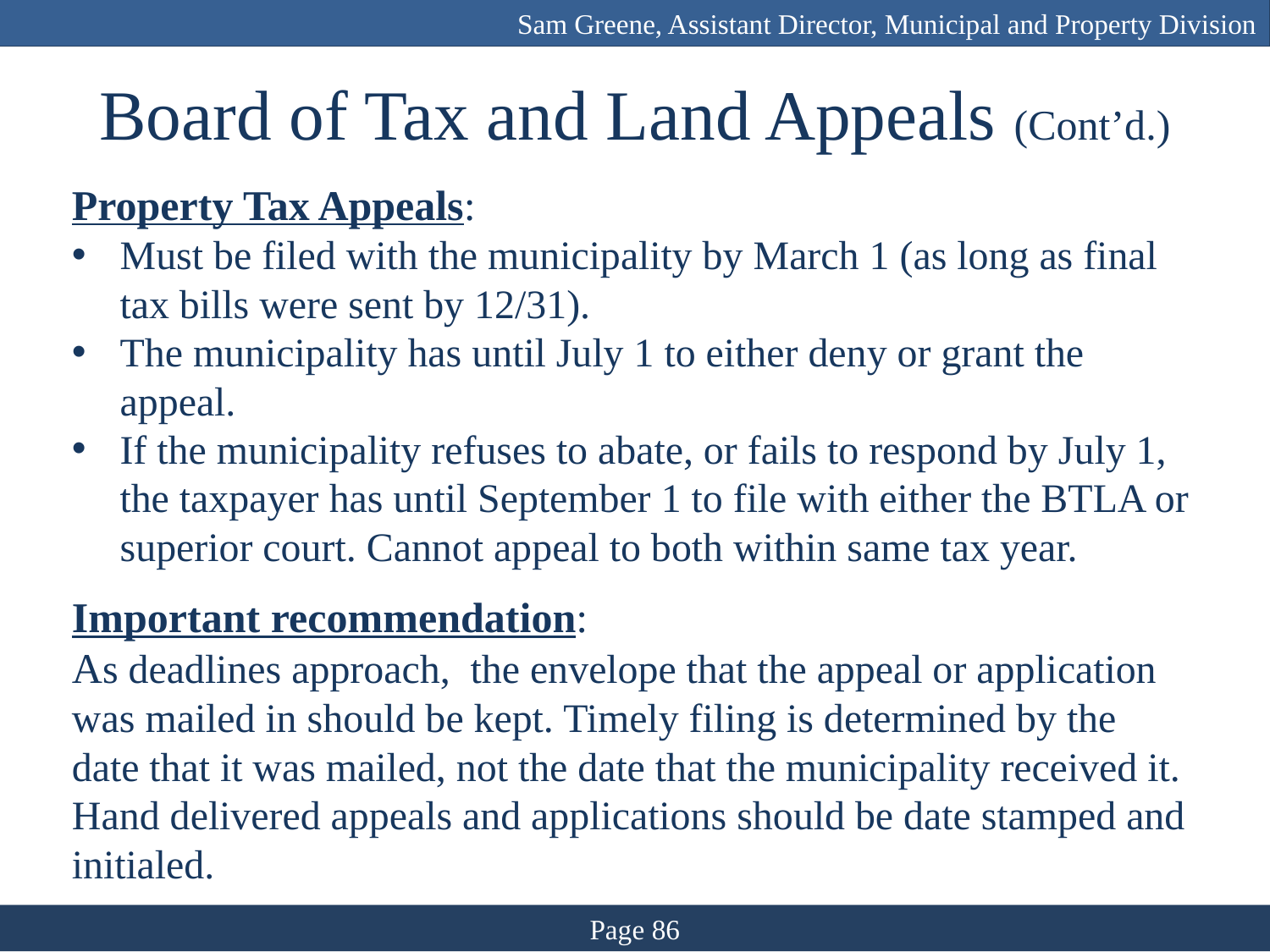

Sam Greene, Assistant Director, Municipal and Property Division
# Board of Tax and Land Appeals (Cont’d.)
Property Tax Appeals:
Must be filed with the municipality by March 1 (as long as final tax bills were sent by 12/31).
The municipality has until July 1 to either deny or grant the appeal.
If the municipality refuses to abate, or fails to respond by July 1, the taxpayer has until September 1 to file with either the BTLA or superior court. Cannot appeal to both within same tax year.
Important recommendation:
As deadlines approach,  the envelope that the appeal or application was mailed in should be kept. Timely filing is determined by the date that it was mailed, not the date that the municipality received it. Hand delivered appeals and applications should be date stamped and initialed.
Page 86